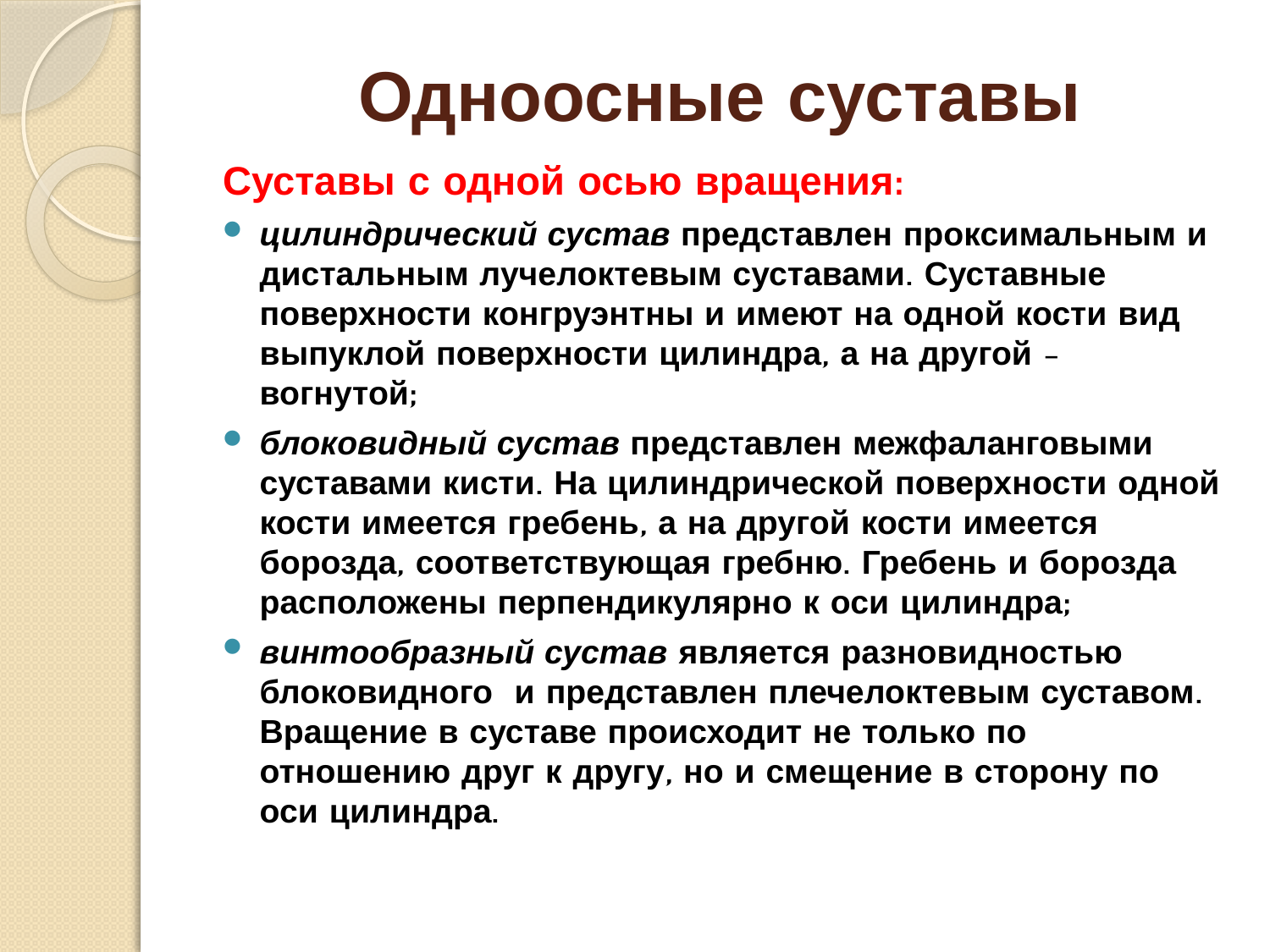

# Одноосные суставы
Суставы с одной осью вращения:
цилиндрический сустав представлен проксимальным и дистальным лучелоктевым суставами. Суставные поверхности конгруэнтны и имеют на одной кости вид выпуклой поверхности цилиндра, а на другой – вогнутой;
блоковидный сустав представлен межфаланговыми суставами кисти. На цилиндрической поверхности одной кости имеется гребень, а на другой кости имеется борозда, соответствующая гребню. Гребень и борозда расположены перпендикулярно к оси цилиндра;
винтообразный сустав является разновидностью блоковидного  и представлен плечелоктевым суставом. Вращение в суставе происходит не только по отношению друг к другу, но и смещение в сторону по оси цилиндра.